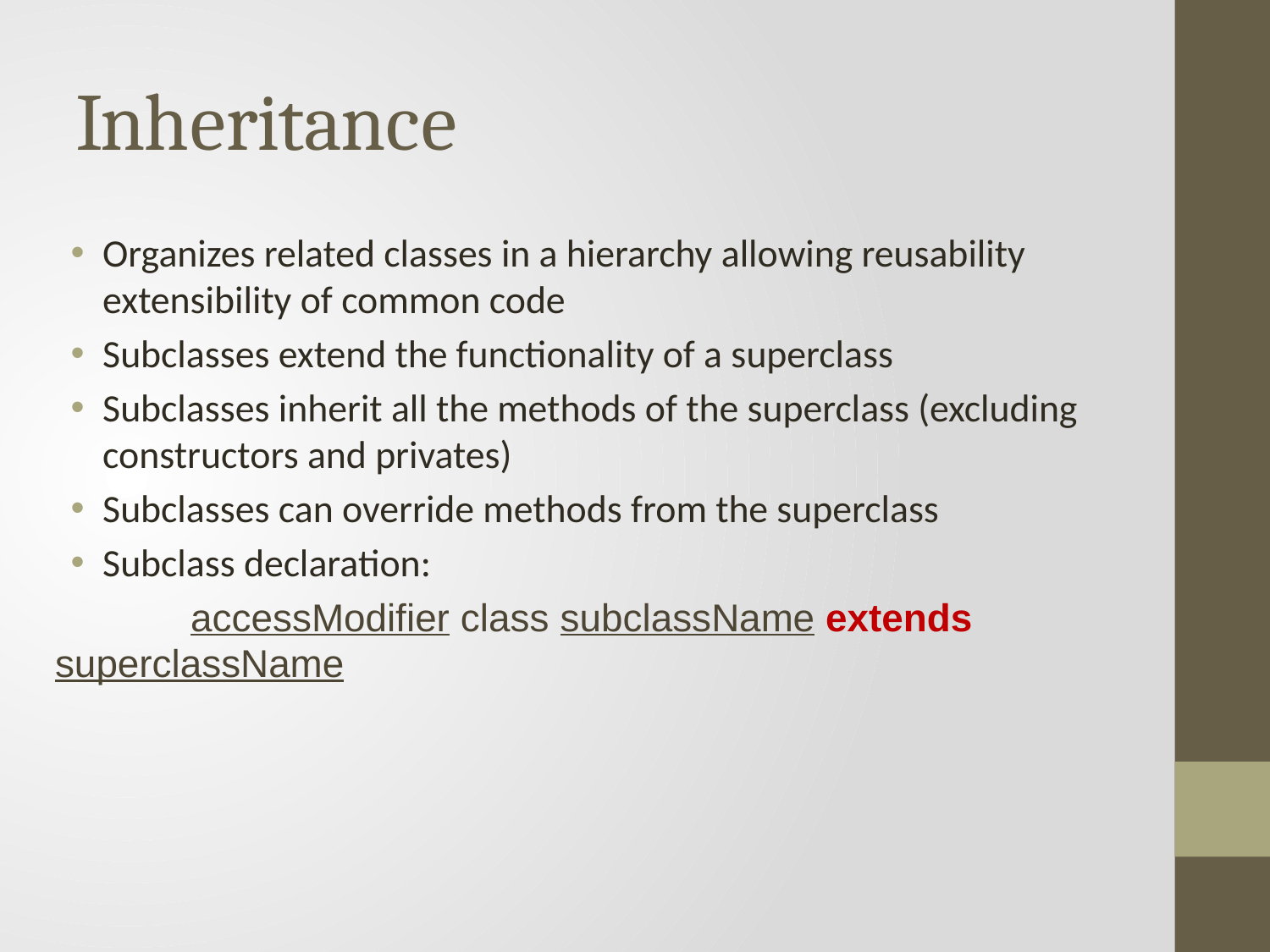

# Inheritance
Organizes related classes in a hierarchy allowing reusability extensibility of common code
Subclasses extend the functionality of a superclass
Subclasses inherit all the methods of the superclass (excluding constructors and privates)
Subclasses can override methods from the superclass
Subclass declaration:
   	 accessModifier class subclassName extends superclassName